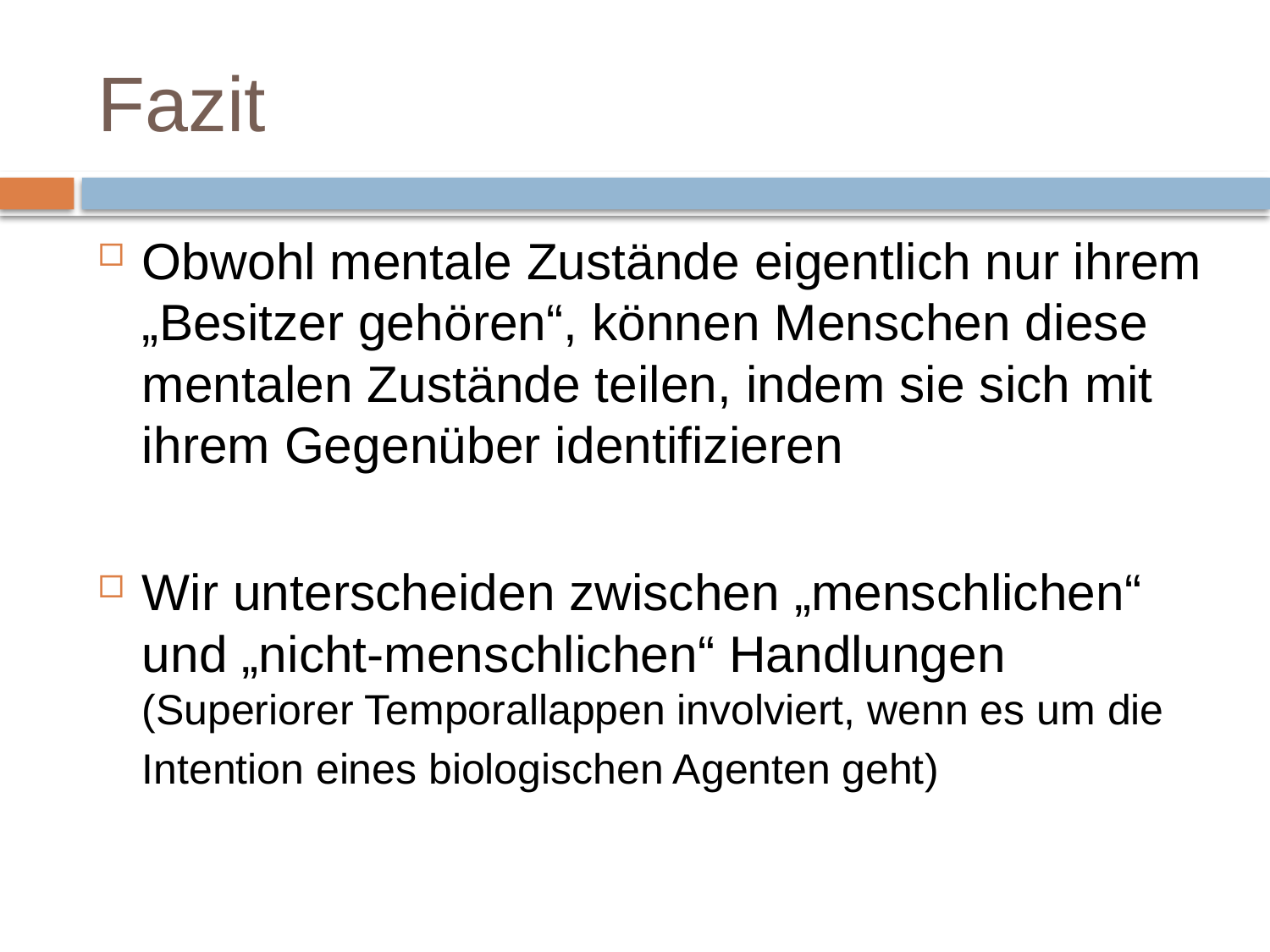

# Fazit
Obwohl mentale Zustände eigentlich nur ihrem „Besitzer gehören“, können Menschen diese mentalen Zustände teilen, indem sie sich mit ihrem Gegenüber identifizieren

Wir unterscheiden zwischen „menschlichen“ und „nicht-menschlichen“ Handlungen
(Superiorer Temporallappen involviert, wenn es um die Intention eines biologischen Agenten geht)